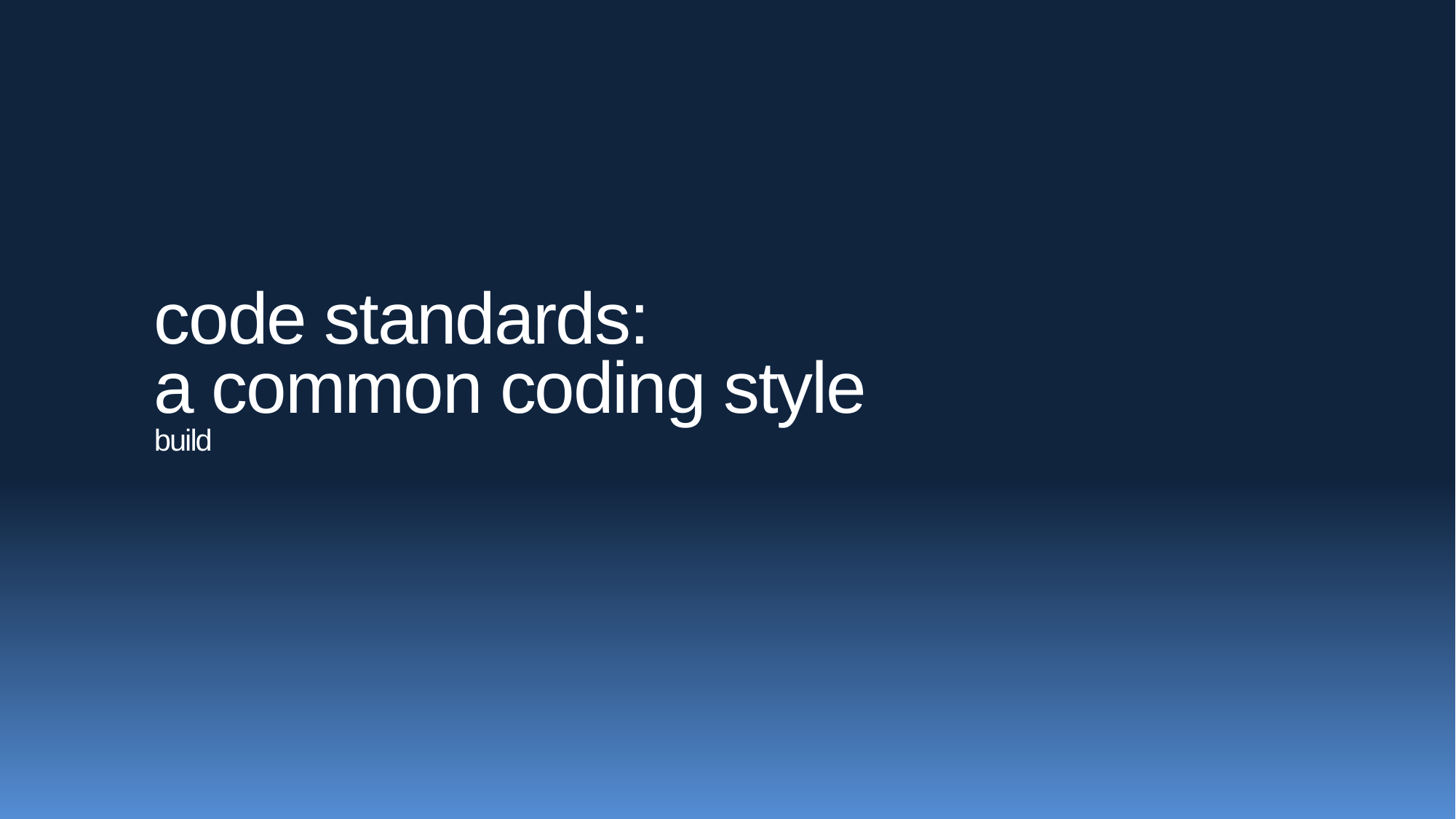

# code standards: a common coding style build